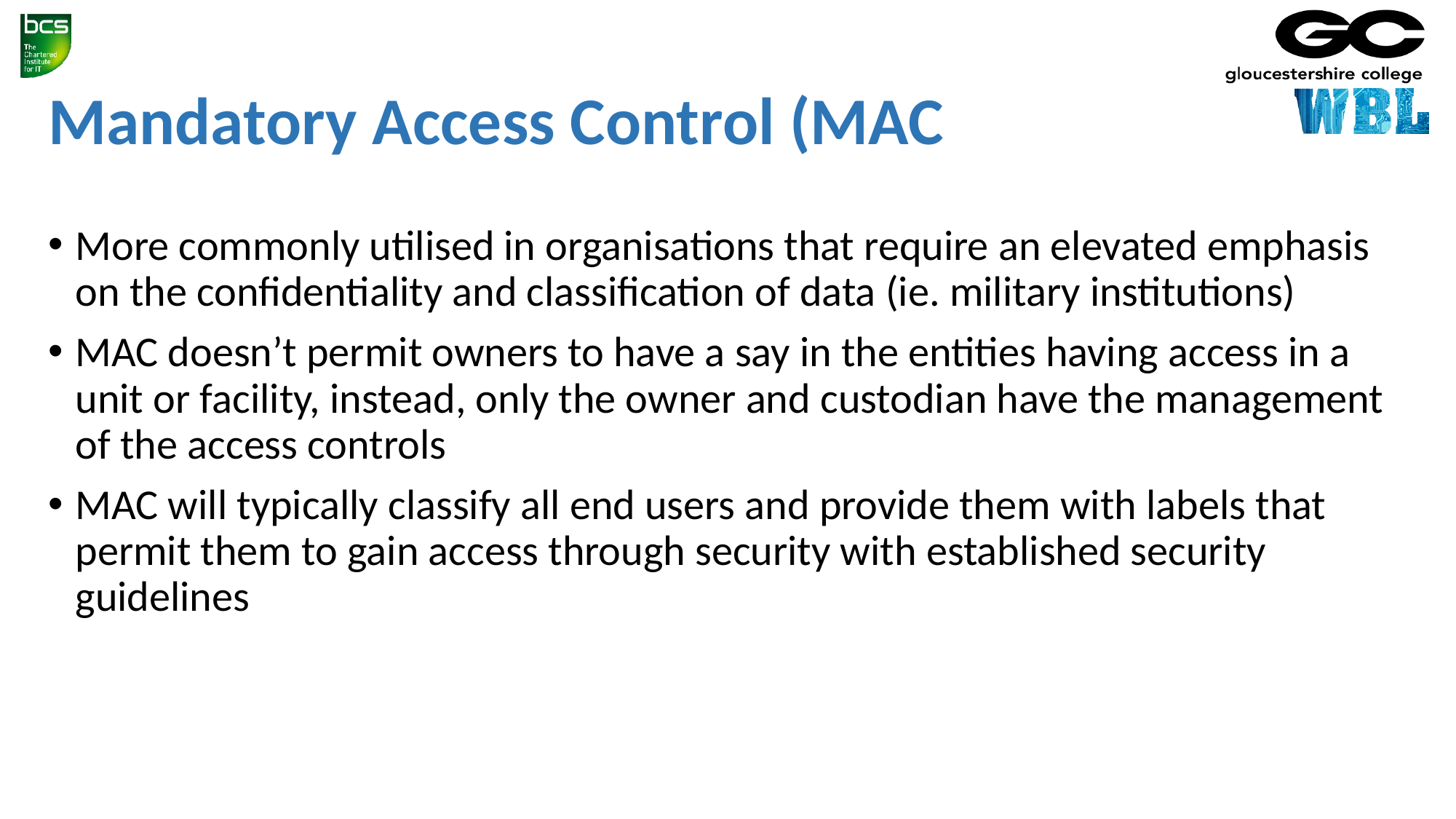

# Mandatory Access Control (MAC
More commonly utilised in organisations that require an elevated emphasis on the confidentiality and classification of data (ie. military institutions)
MAC doesn’t permit owners to have a say in the entities having access in a unit or facility, instead, only the owner and custodian have the management of the access controls
MAC will typically classify all end users and provide them with labels that permit them to gain access through security with established security guidelines